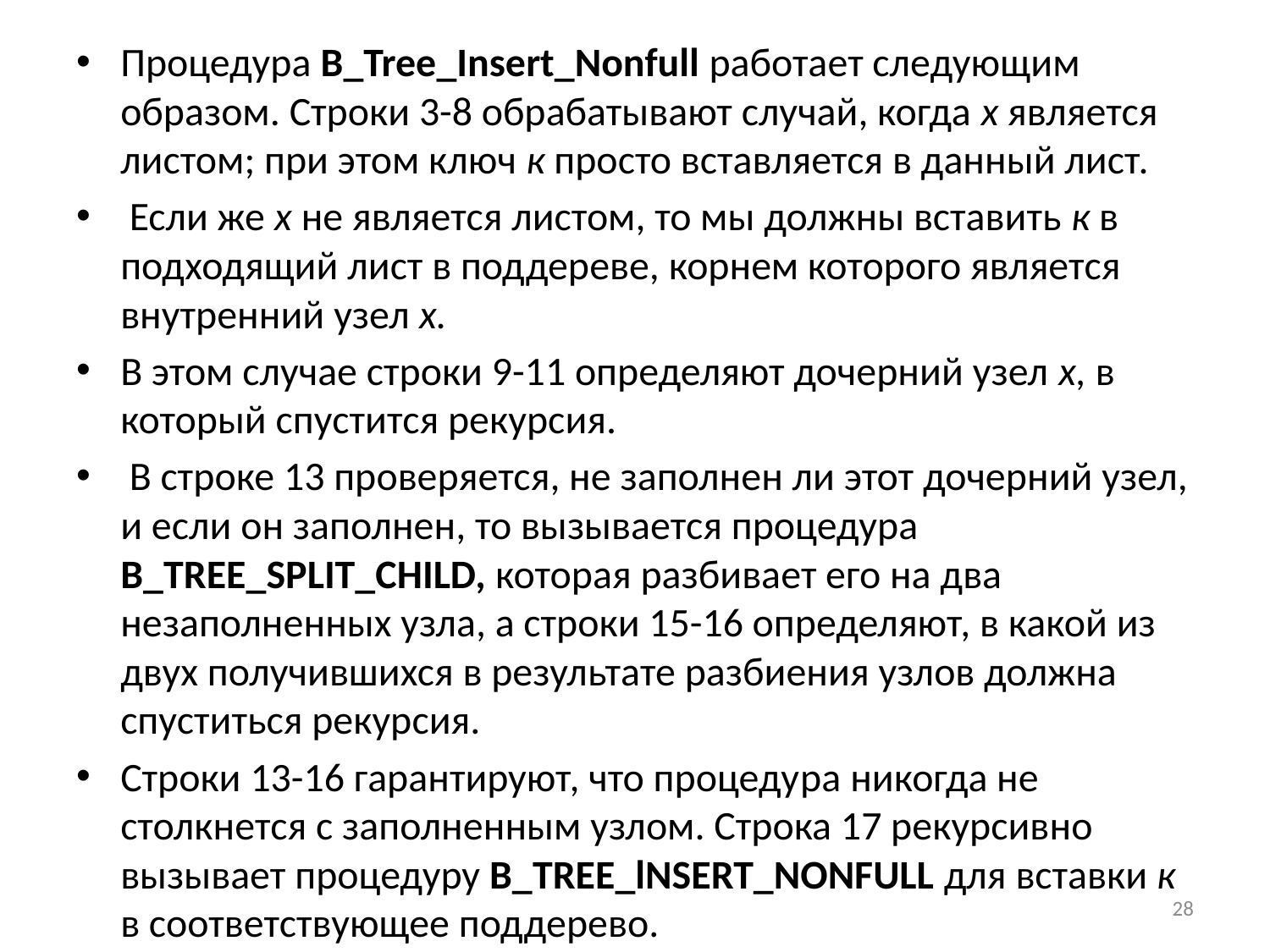

Процедура B_Tree_Insert_Nonfull работает следующим образом. Строки 3-8 обрабатывают случай, когда х является листом; при этом ключ к просто вставляется в данный лист.
 Если же х не является листом, то мы должны вставить к в подходящий лист в поддереве, корнем которого является внутренний узел х.
В этом случае строки 9-11 определяют дочерний узел х, в который спустится рекурсия.
 В строке 13 проверяется, не заполнен ли этот дочерний узел, и если он заполнен, то вызывается процедура B_TREE_SPLIT_CHILD, которая разбивает его на два незаполненных узла, а строки 15-16 определяют, в какой из двух получившихся в результате разбиения узлов должна спуститься рекурсия.
Строки 13-16 гарантируют, что процеду­ра никогда не столкнется с заполненным узлом. Строка 17 рекурсивно вызывает процедуру B_TREE_lNSERT_NONFULL для вставки к в соответствующее поддерево.

28